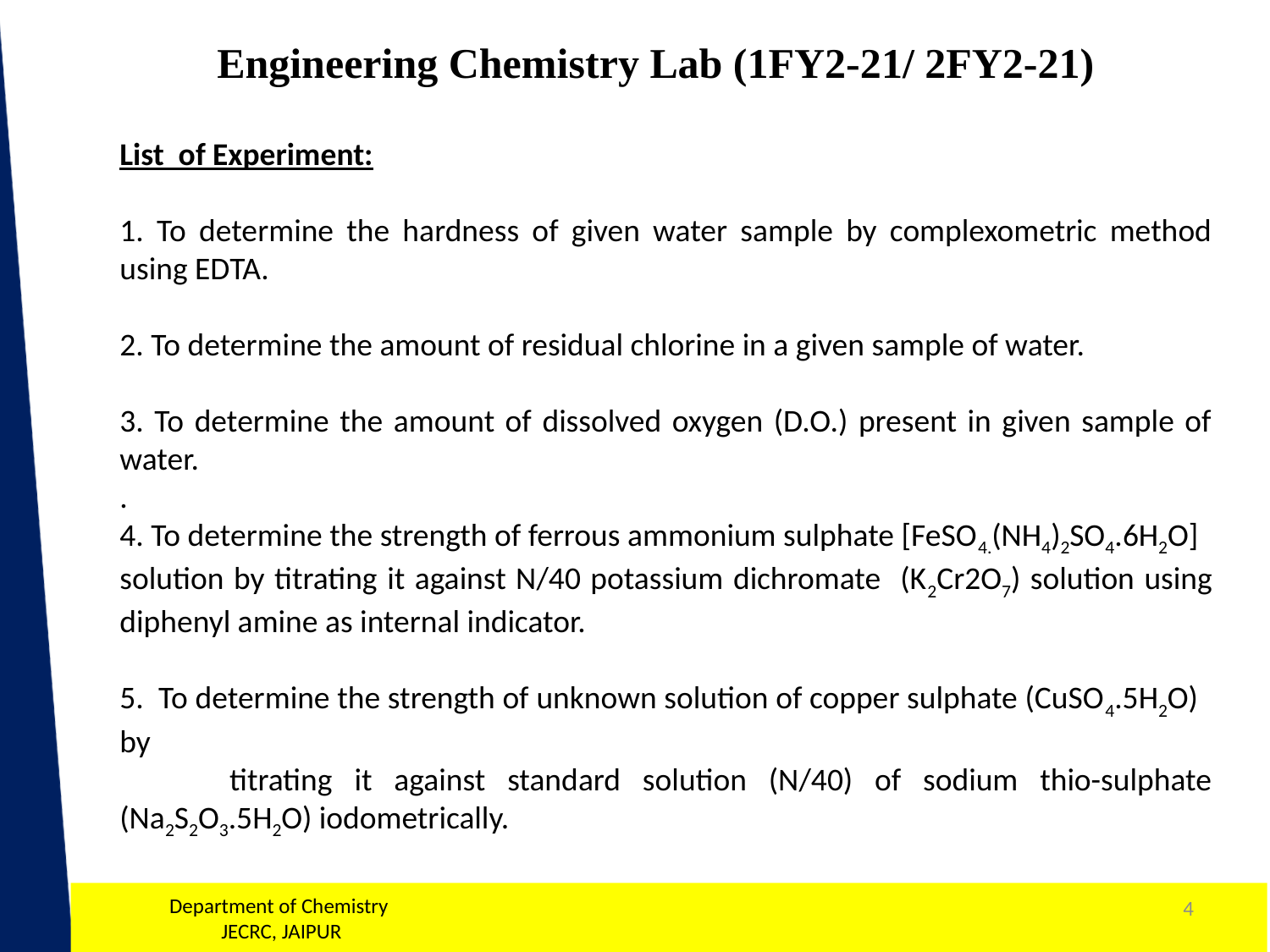

Engineering Chemistry Lab (1FY2-21/ 2FY2-21)
List  of Experiment:

1. To determine the hardness of given water sample by complexometric method using EDTA.

2. To determine the amount of residual chlorine in a given sample of water.

3. To determine the amount of dissolved oxygen (D.O.) present in given sample of water.
.
4. To determine the strength of ferrous ammonium sulphate [FeSO4.(NH4)2SO4.6H2O]   solution by titrating it against N/40 potassium dichromate  (K2Cr2O7) solution using diphenyl amine as internal indicator.

5.  To determine the strength of unknown solution of copper sulphate (CuSO4.5H2O)   by
     titrating it against standard solution (N/40) of sodium thio-sulphate (Na2S2O3.5H2O) iodometrically.
4
Department of Chemistry
 JECRC, JAIPUR
1